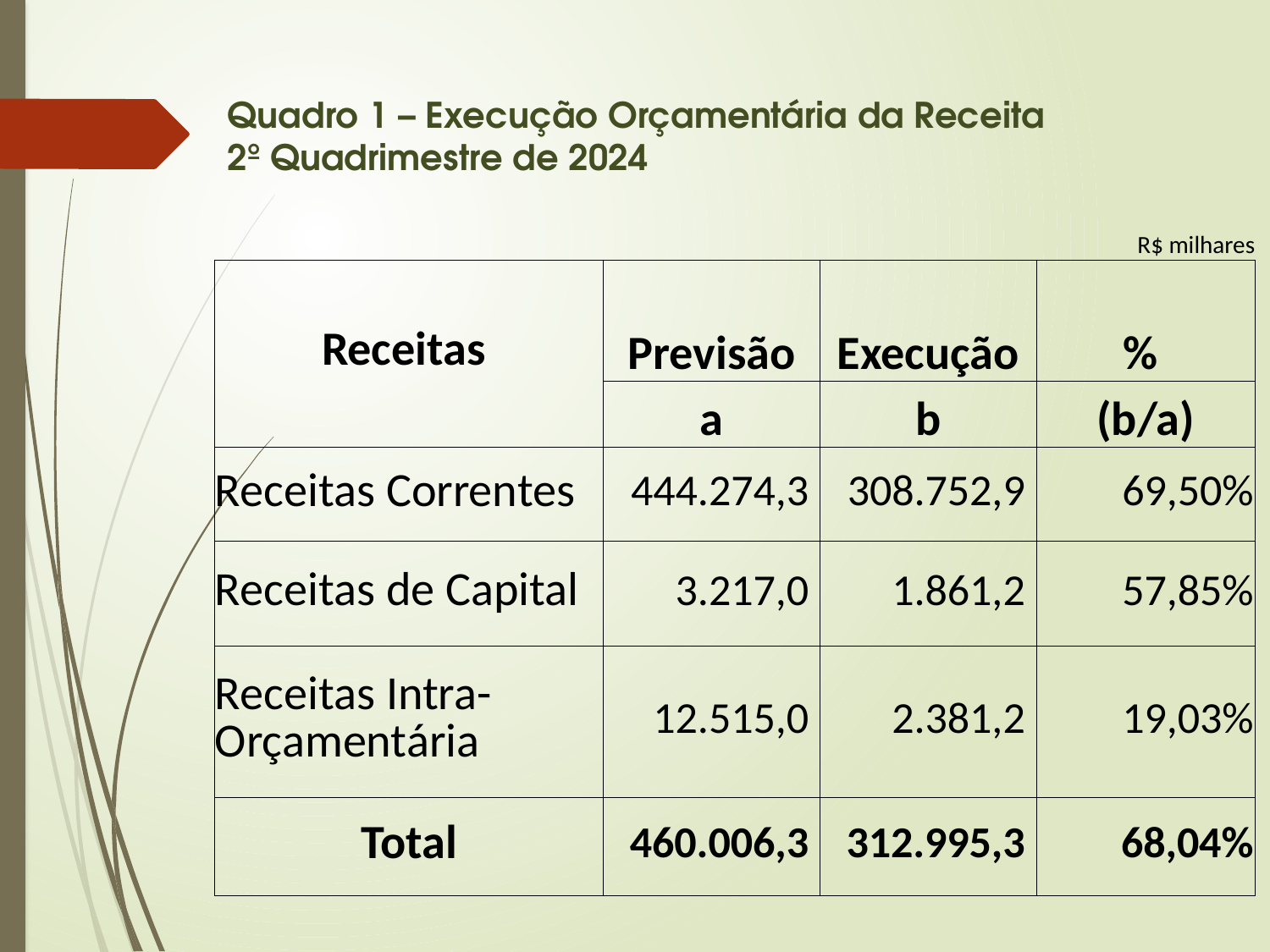

# Quadro 1 – Execução Orçamentária da Receita 2º Quadrimestre de 2024
|  |  |  | R$ milhares |
| --- | --- | --- | --- |
| Receitas | Previsão | Execução | % |
|  | a | b | (b/a) |
| Receitas Correntes | 444.274,3 | 308.752,9 | 69,50% |
| Receitas de Capital | 3.217,0 | 1.861,2 | 57,85% |
| Receitas Intra-Orçamentária | 12.515,0 | 2.381,2 | 19,03% |
| Total | 460.006,3 | 312.995,3 | 68,04% |